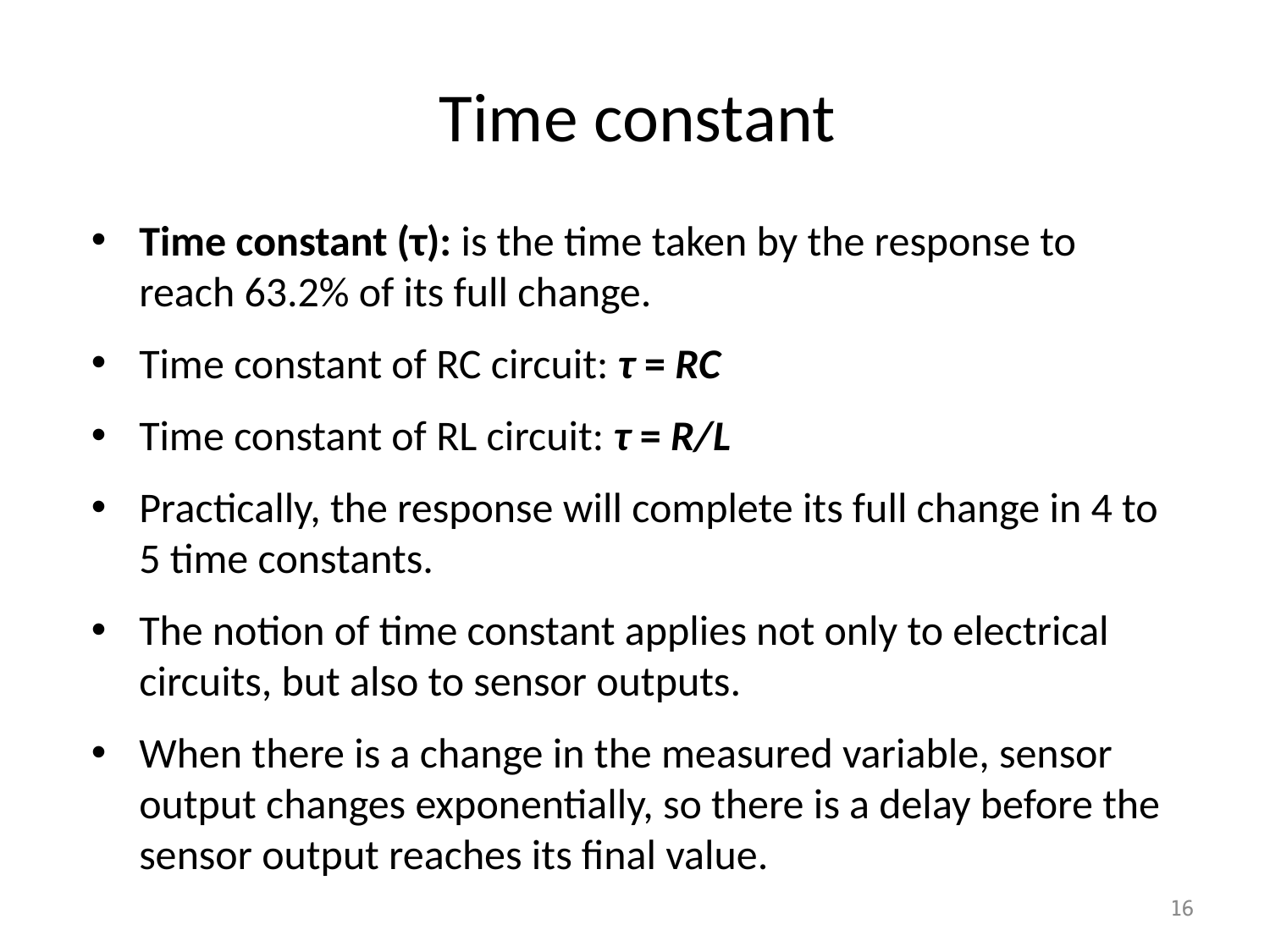

# Time constant
Time constant (τ): is the time taken by the response to reach 63.2% of its full change.
Time constant of RC circuit: τ = RC
Time constant of RL circuit: τ = R/L
Practically, the response will complete its full change in 4 to 5 time constants.
The notion of time constant applies not only to electrical circuits, but also to sensor outputs.
When there is a change in the measured variable, sensor output changes exponentially, so there is a delay before the sensor output reaches its final value.
16